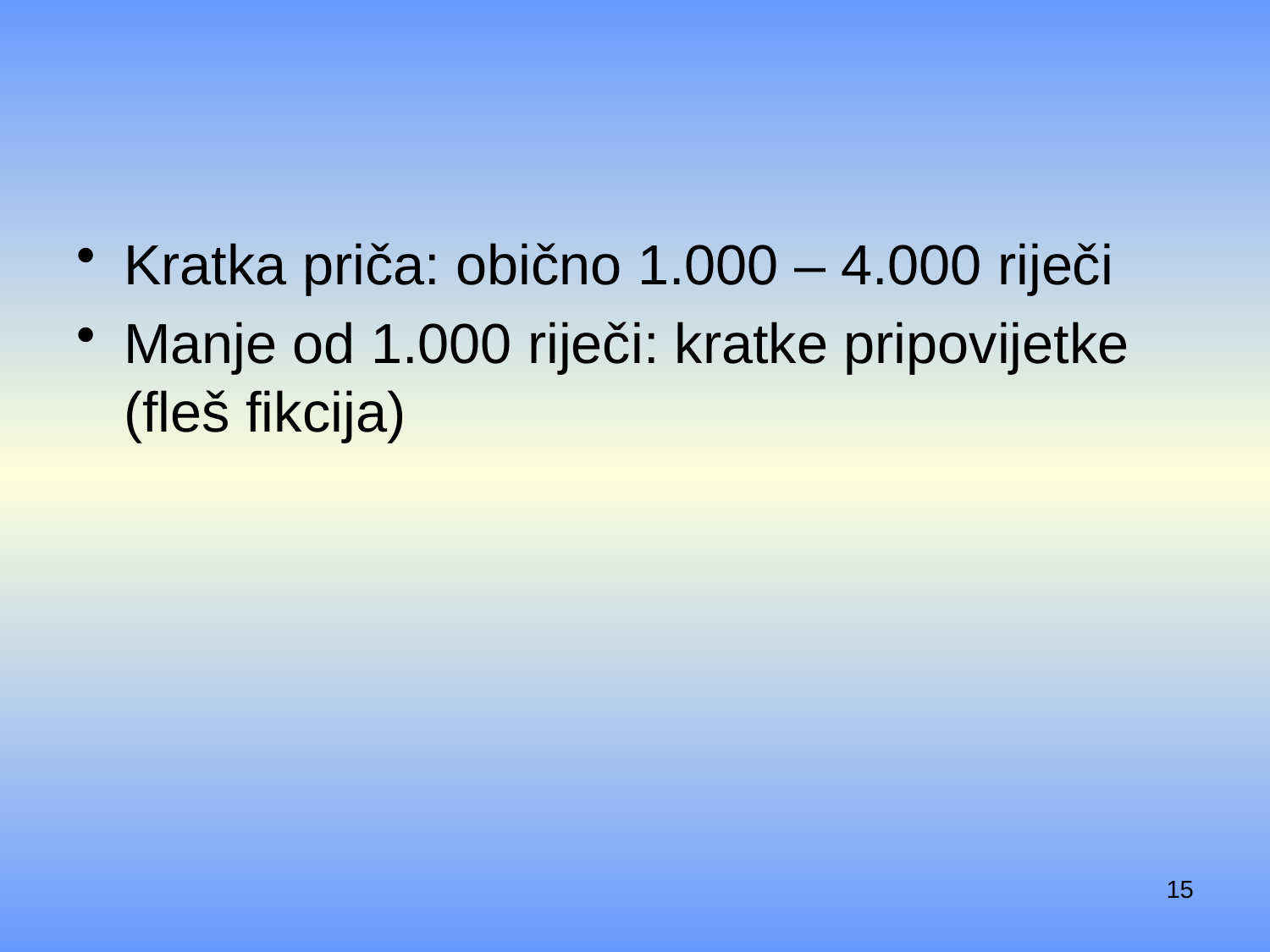

#
Kratka priča: obično 1.000 – 4.000 riječi
Manje od 1.000 riječi: kratke pripovijetke (fleš fikcija)

15